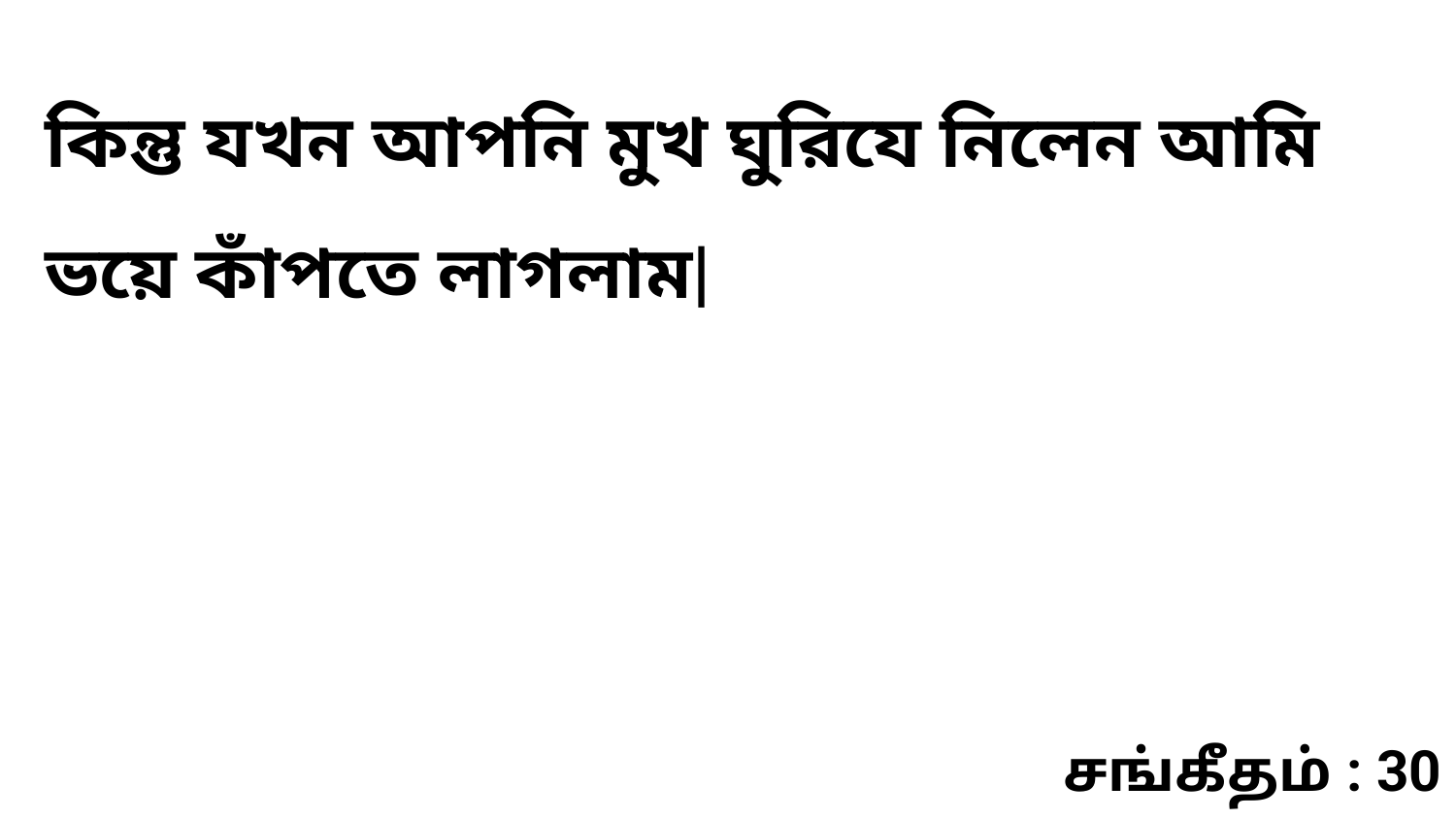

কিন্তু যখন আপনি মুখ ঘুরিযে নিলেন আমি ভয়ে কাঁপতে লাগলাম|
சங்கீதம் : 30